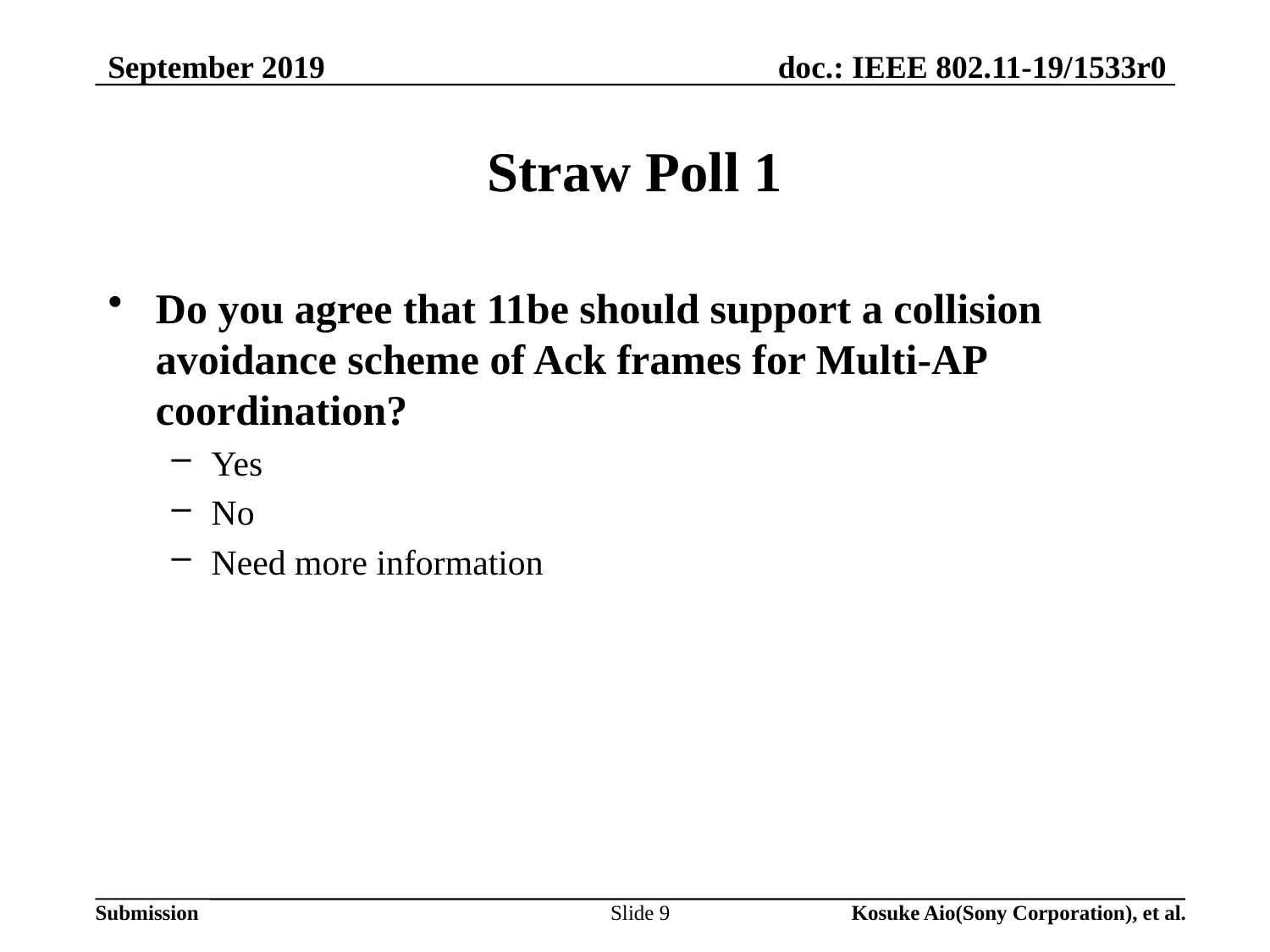

September 2019
# Straw Poll 1
Do you agree that 11be should support a collision avoidance scheme of Ack frames for Multi-AP coordination?
Yes
No
Need more information
Slide 9
Kosuke Aio(Sony Corporation), et al.